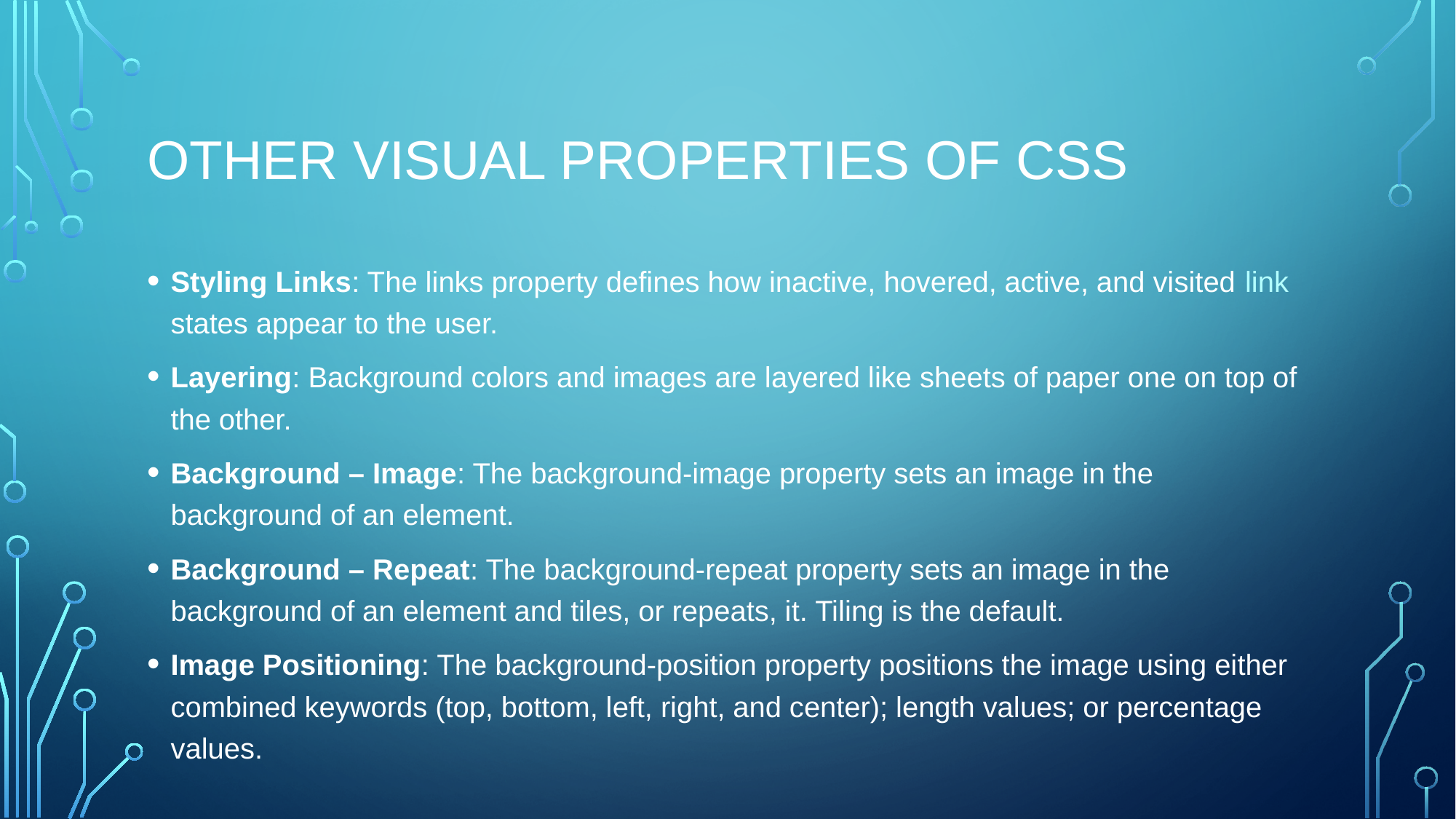

# Other visual properties of css
Styling Links: The links property defines how inactive, hovered, active, and visited link states appear to the user.
Layering: Background colors and images are layered like sheets of paper one on top of the other.
Background – Image: The background-image property sets an image in the background of an element.
Background – Repeat: The background-repeat property sets an image in the background of an element and tiles, or repeats, it. Tiling is the default.
Image Positioning: The background-position property positions the image using either combined keywords (top, bottom, left, right, and center); length values; or percentage values.